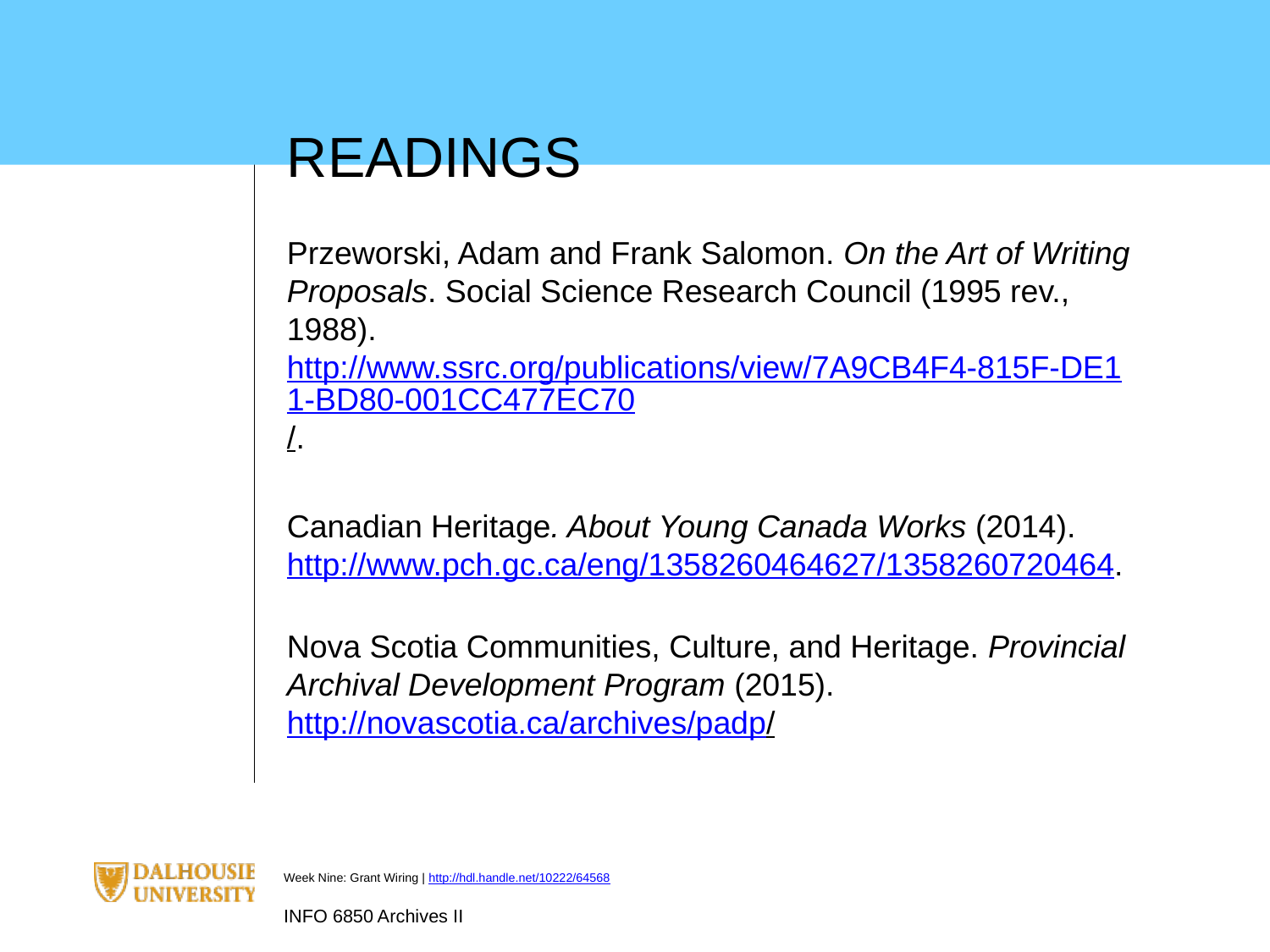

READINGS
Przeworski, Adam and Frank Salomon. On the Art of Writing Proposals. Social Science Research Council (1995 rev., 1988). http://www.ssrc.org/publications/view/7A9CB4F4-815F-DE11-BD80-001CC477EC70/.

Canadian Heritage. About Young Canada Works (2014). http://www.pch.gc.ca/eng/1358260464627/1358260720464.
Nova Scotia Communities, Culture, and Heritage. Provincial Archival Development Program (2015). http://novascotia.ca/archives/padp/